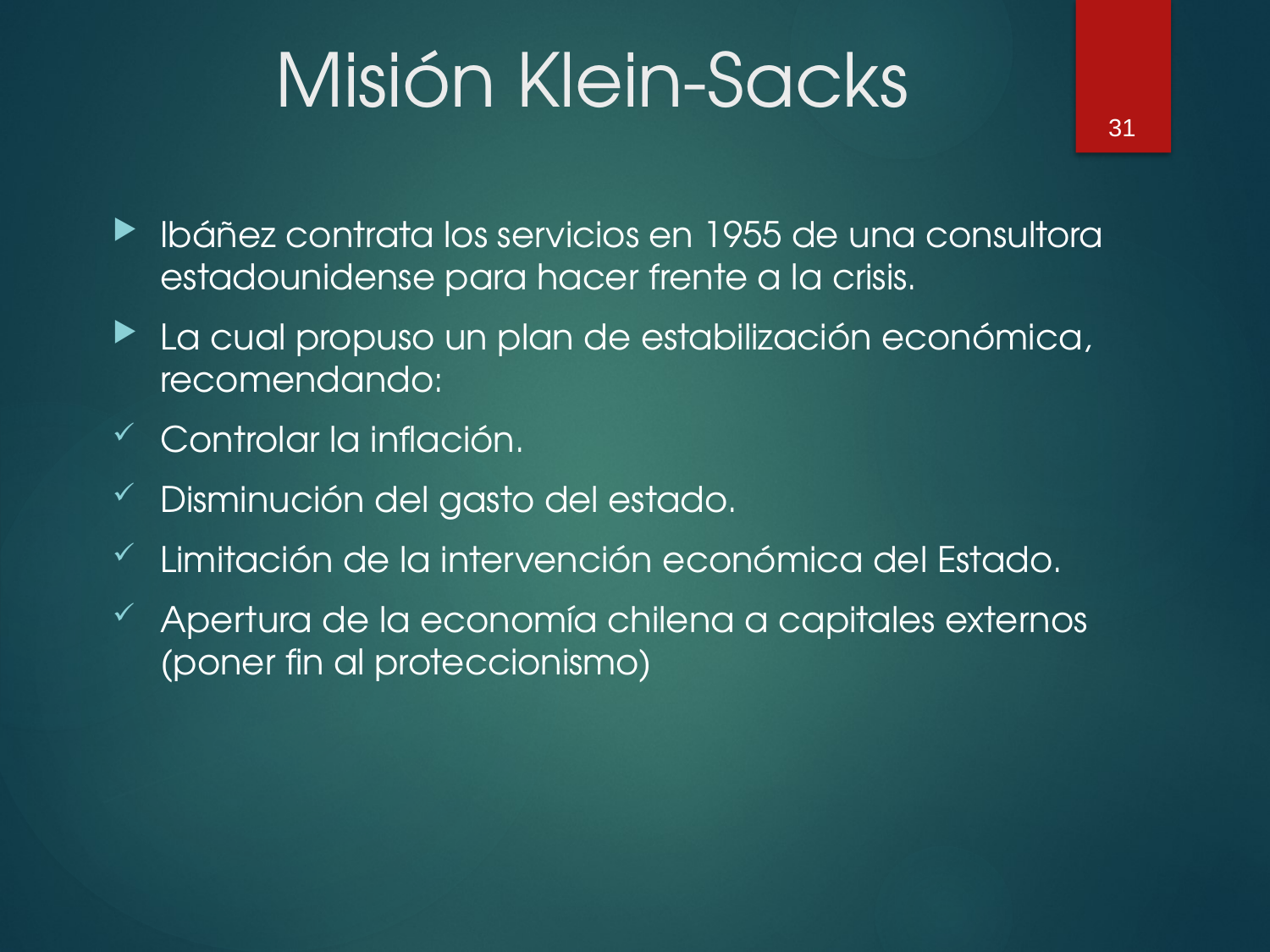

# Misión Klein-Sacks
31
Ibáñez contrata los servicios en 1955 de una consultora estadounidense para hacer frente a la crisis.
La cual propuso un plan de estabilización económica, recomendando:
Controlar la inflación.
Disminución del gasto del estado.
Limitación de la intervención económica del Estado.
Apertura de la economía chilena a capitales externos (poner fin al proteccionismo)